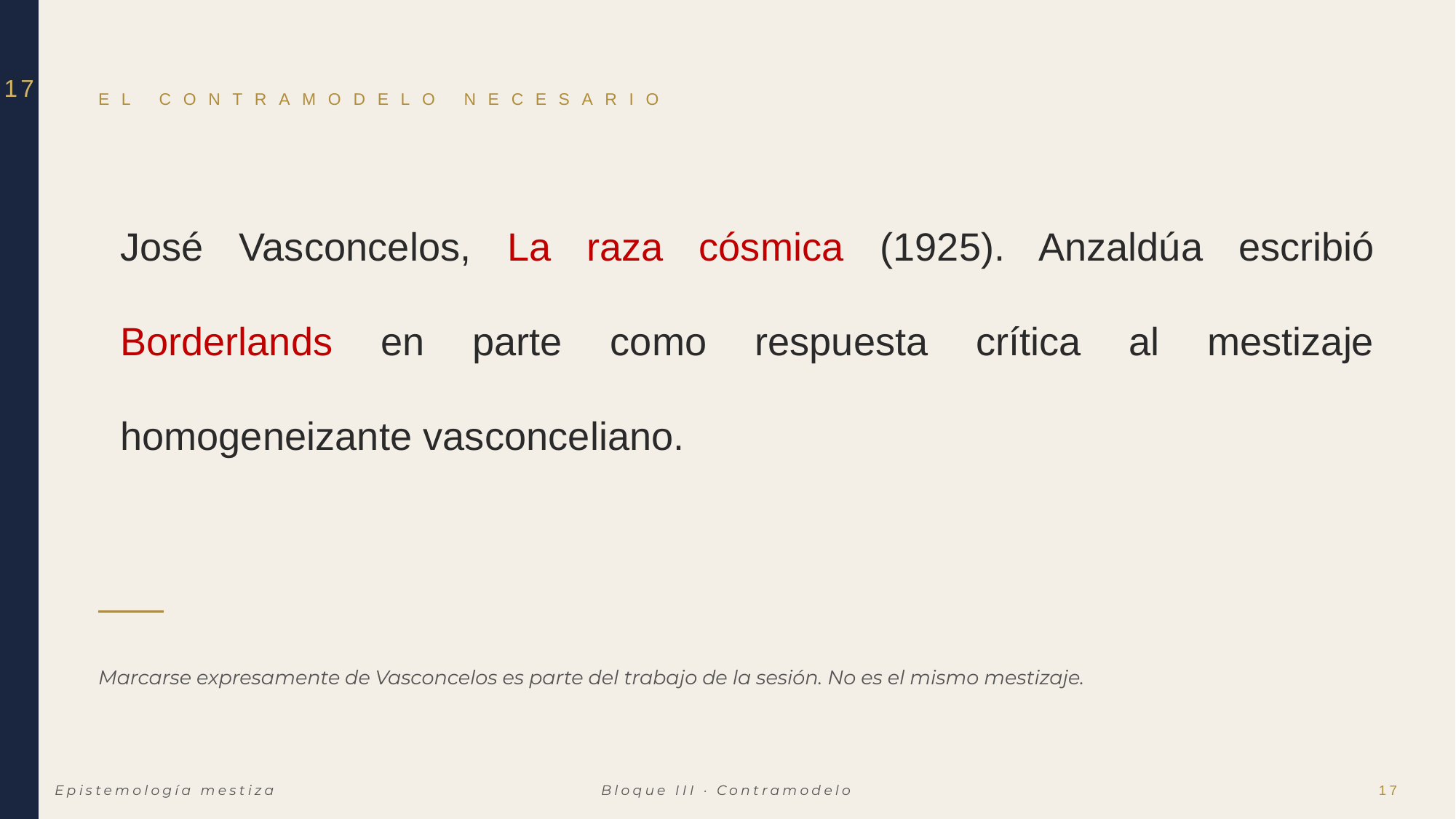

17
EL CONTRAMODELO NECESARIO
José Vasconcelos, La raza cósmica (1925). Anzaldúa escribió Borderlands en parte como respuesta crítica al mestizaje homogeneizante vasconceliano.

Marcarse expresamente de Vasconcelos es parte del trabajo de la sesión. No es el mismo mestizaje.
Epistemología mestiza
Bloque III · Contramodelo
17